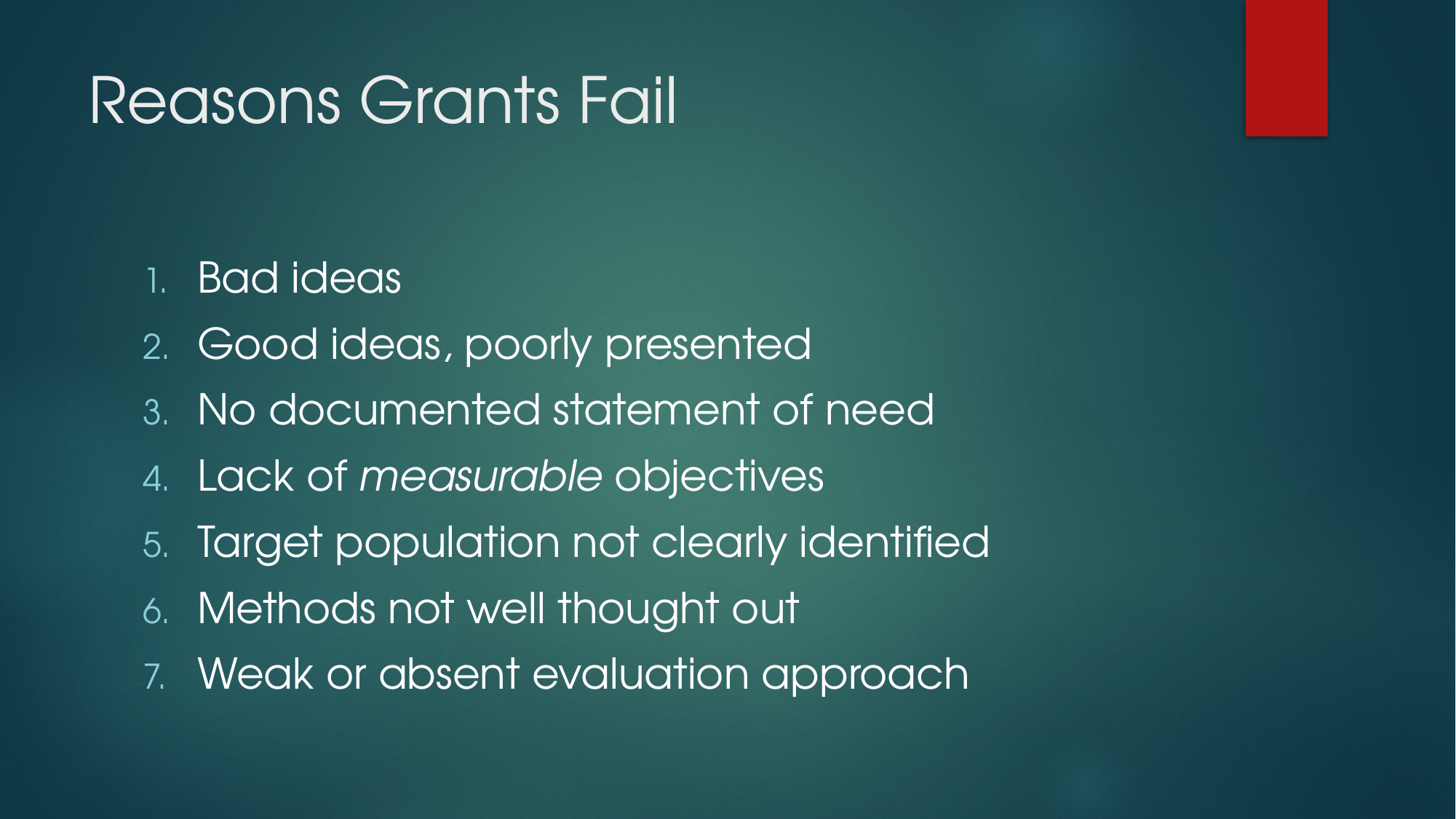

# Reasons Grants Fail
Bad ideas
Good ideas, poorly presented
No documented statement of need
Lack of measurable objectives
Target population not clearly identified
Methods not well thought out
Weak or absent evaluation approach